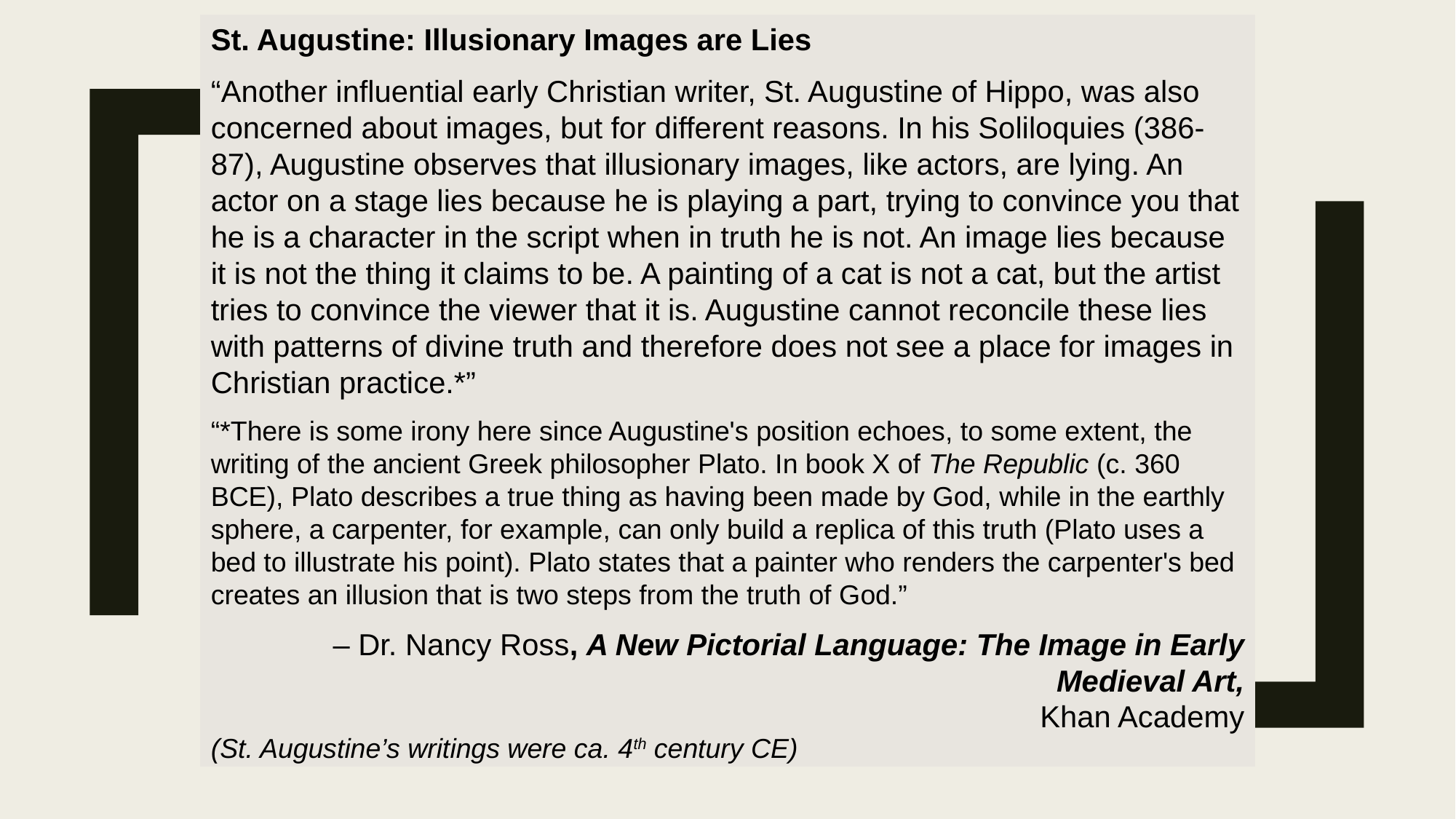

St. Augustine: Illusionary Images are Lies
“Another influential early Christian writer, St. Augustine of Hippo, was also concerned about images, but for different reasons. In his Soliloquies (386-87), Augustine observes that illusionary images, like actors, are lying. An actor on a stage lies because he is playing a part, trying to convince you that he is a character in the script when in truth he is not. An image lies because it is not the thing it claims to be. A painting of a cat is not a cat, but the artist tries to convince the viewer that it is. Augustine cannot reconcile these lies with patterns of divine truth and therefore does not see a place for images in Christian practice.*”
“*There is some irony here since Augustine's position echoes, to some extent, the writing of the ancient Greek philosopher Plato. In book X of The Republic (c. 360 BCE), Plato describes a true thing as having been made by God, while in the earthly sphere, a carpenter, for example, can only build a replica of this truth (Plato uses a bed to illustrate his point). Plato states that a painter who renders the carpenter's bed creates an illusion that is two steps from the truth of God.”
 – Dr. Nancy Ross, A New Pictorial Language:  The Image in Early Medieval Art,
Khan Academy
(St. Augustine’s writings were ca. 4th century CE)